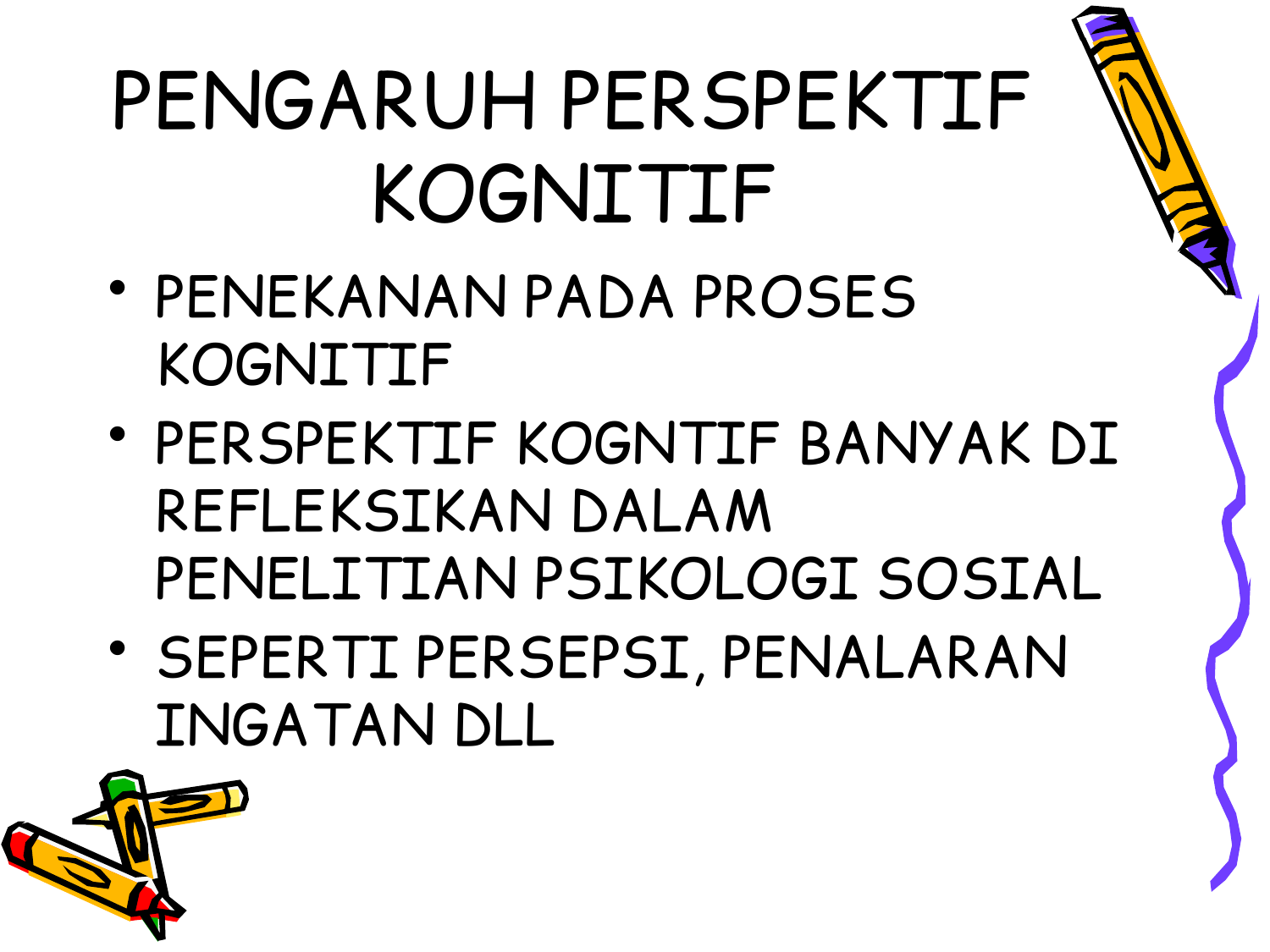

# PENGARUH PERSPEKTIF KOGNITIF
PENEKANAN PADA PROSES KOGNITIF
PERSPEKTIF KOGNTIF BANYAK DI REFLEKSIKAN DALAM PENELITIAN PSIKOLOGI SOSIAL
SEPERTI PERSEPSI, PENALARAN INGATAN DLL